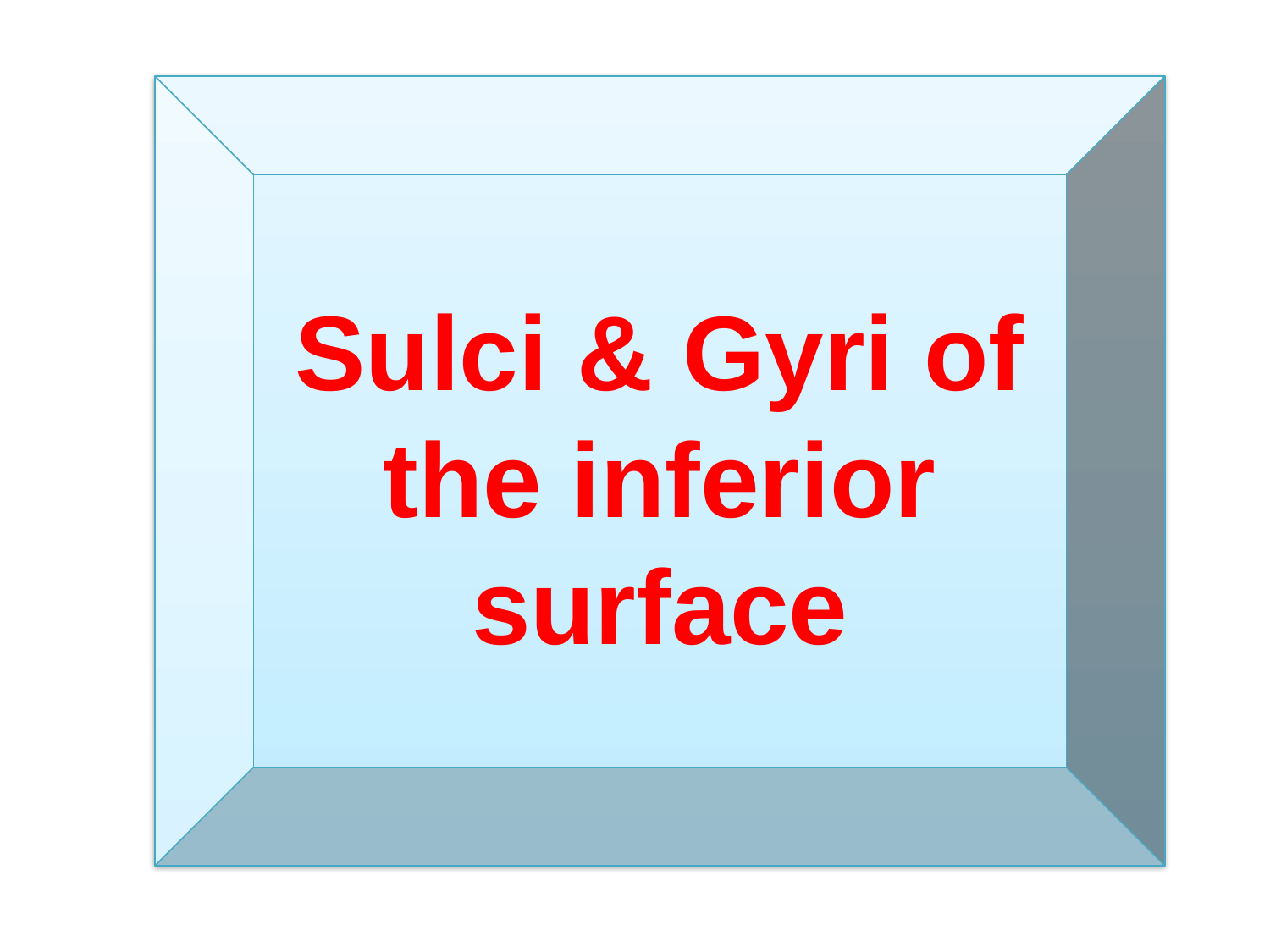

Sulci & Gyri of the inferior surface